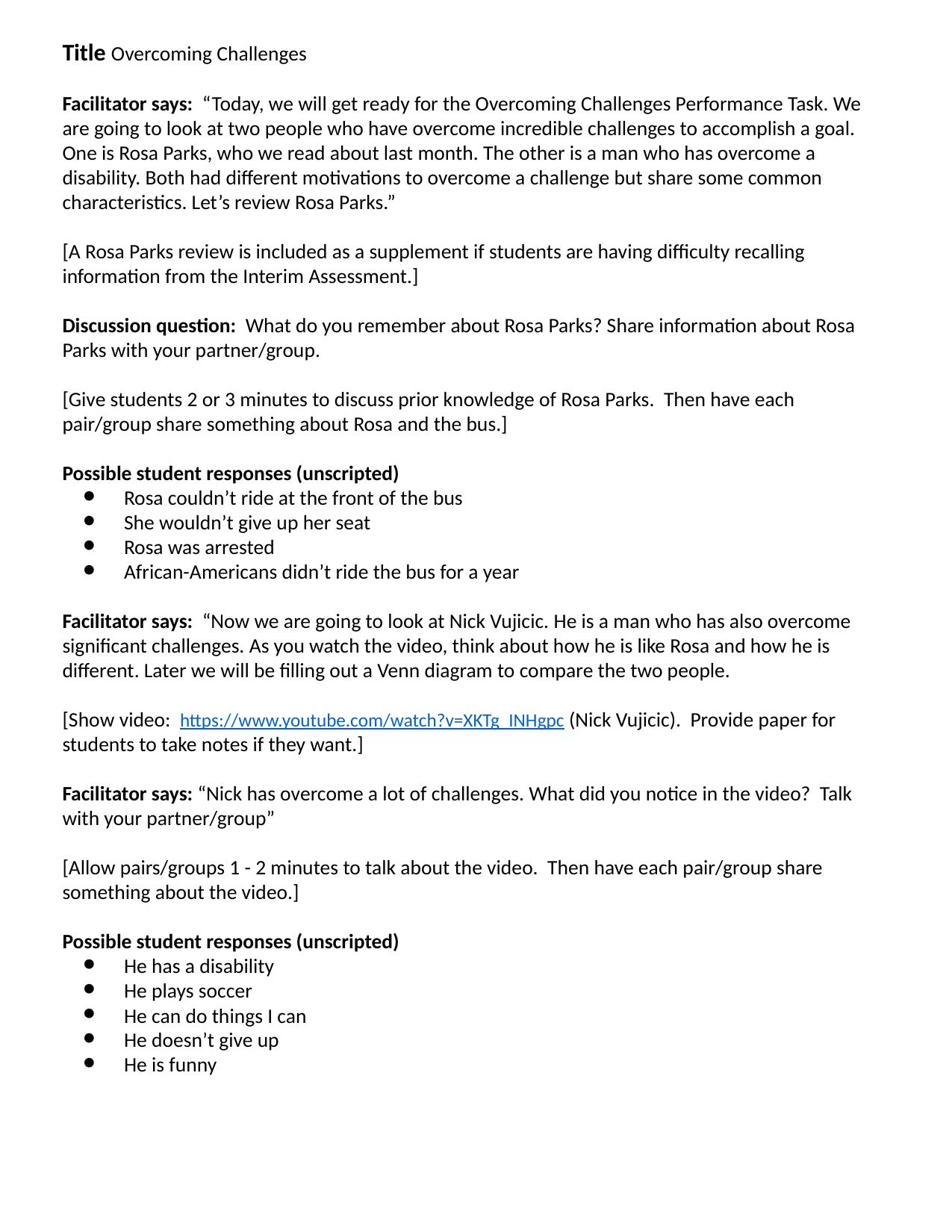

Title Overcoming Challenges

Facilitator says:  “Today, we will get ready for the Overcoming Challenges Performance Task. We are going to look at two people who have overcome incredible challenges to accomplish a goal. One is Rosa Parks, who we read about last month. The other is a man who has overcome a disability. Both had different motivations to overcome a challenge but share some common characteristics. Let’s review Rosa Parks.”

[A Rosa Parks review is included as a supplement if students are having difficulty recalling information from the Interim Assessment.]

Discussion question:  What do you remember about Rosa Parks? Share information about Rosa Parks with your partner/group.

[Give students 2 or 3 minutes to discuss prior knowledge of Rosa Parks.  Then have each pair/group share something about Rosa and the bus.]

Possible student responses (unscripted)
Rosa couldn’t ride at the front of the bus
She wouldn’t give up her seat
Rosa was arrested
African-Americans didn’t ride the bus for a year

Facilitator says:  “Now we are going to look at Nick Vujicic. He is a man who has also overcome significant challenges. As you watch the video, think about how he is like Rosa and how he is different. Later we will be filling out a Venn diagram to compare the two people.

[Show video:  https://www.youtube.com/watch?v=XKTg_INHgpc (Nick Vujicic).  Provide paper for students to take notes if they want.]

Facilitator says: “Nick has overcome a lot of challenges. What did you notice in the video?  Talk with your partner/group”

[Allow pairs/groups 1 - 2 minutes to talk about the video.  Then have each pair/group share something about the video.]

Possible student responses (unscripted)
He has a disability
He plays soccer
He can do things I can
He doesn’t give up
He is funny